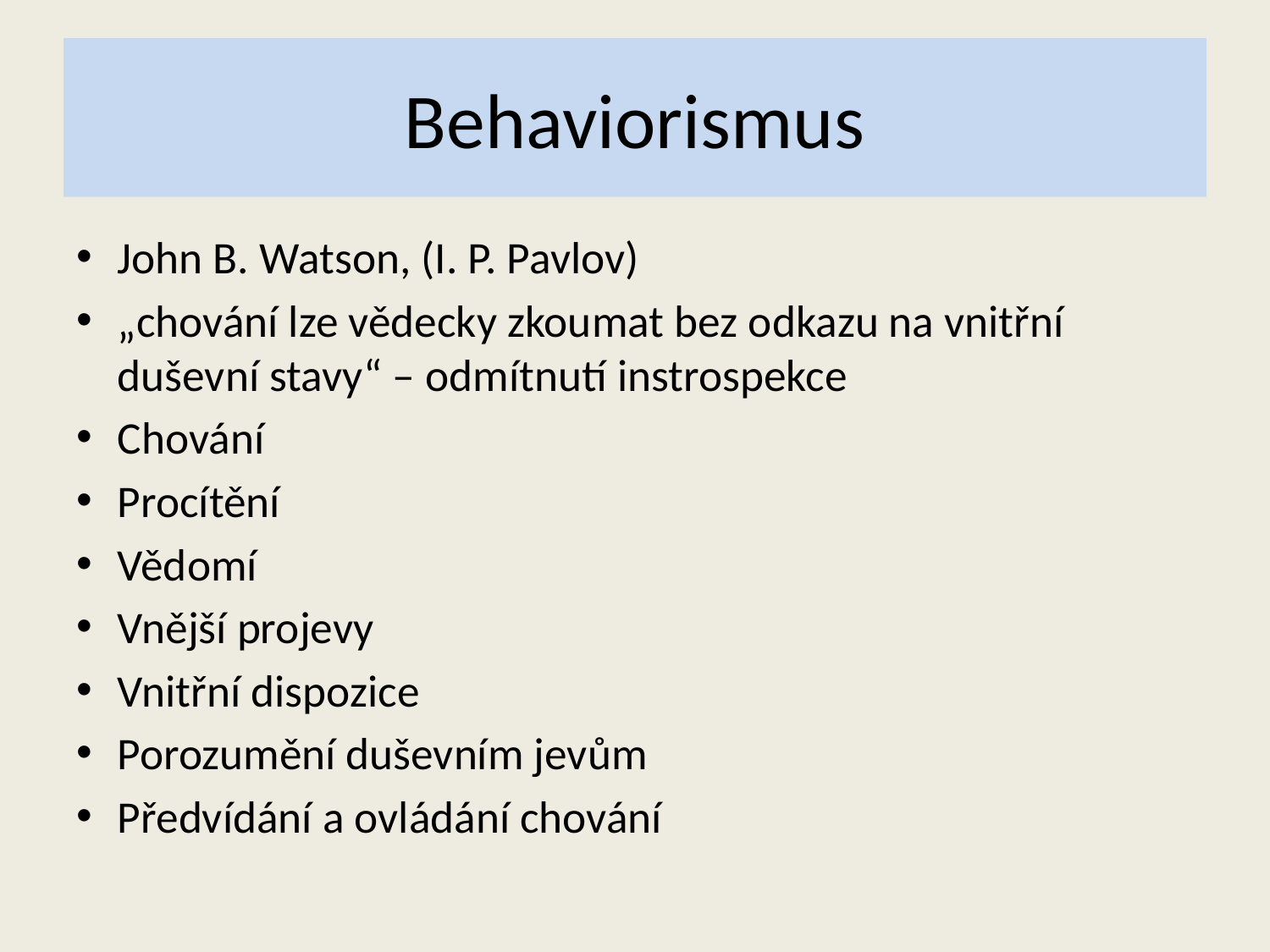

# Behaviorismus
John B. Watson, (I. P. Pavlov)
„chování lze vědecky zkoumat bez odkazu na vnitřní duševní stavy“ – odmítnutí instrospekce
Chování
Procítění
Vědomí
Vnější projevy
Vnitřní dispozice
Porozumění duševním jevům
Předvídání a ovládání chování